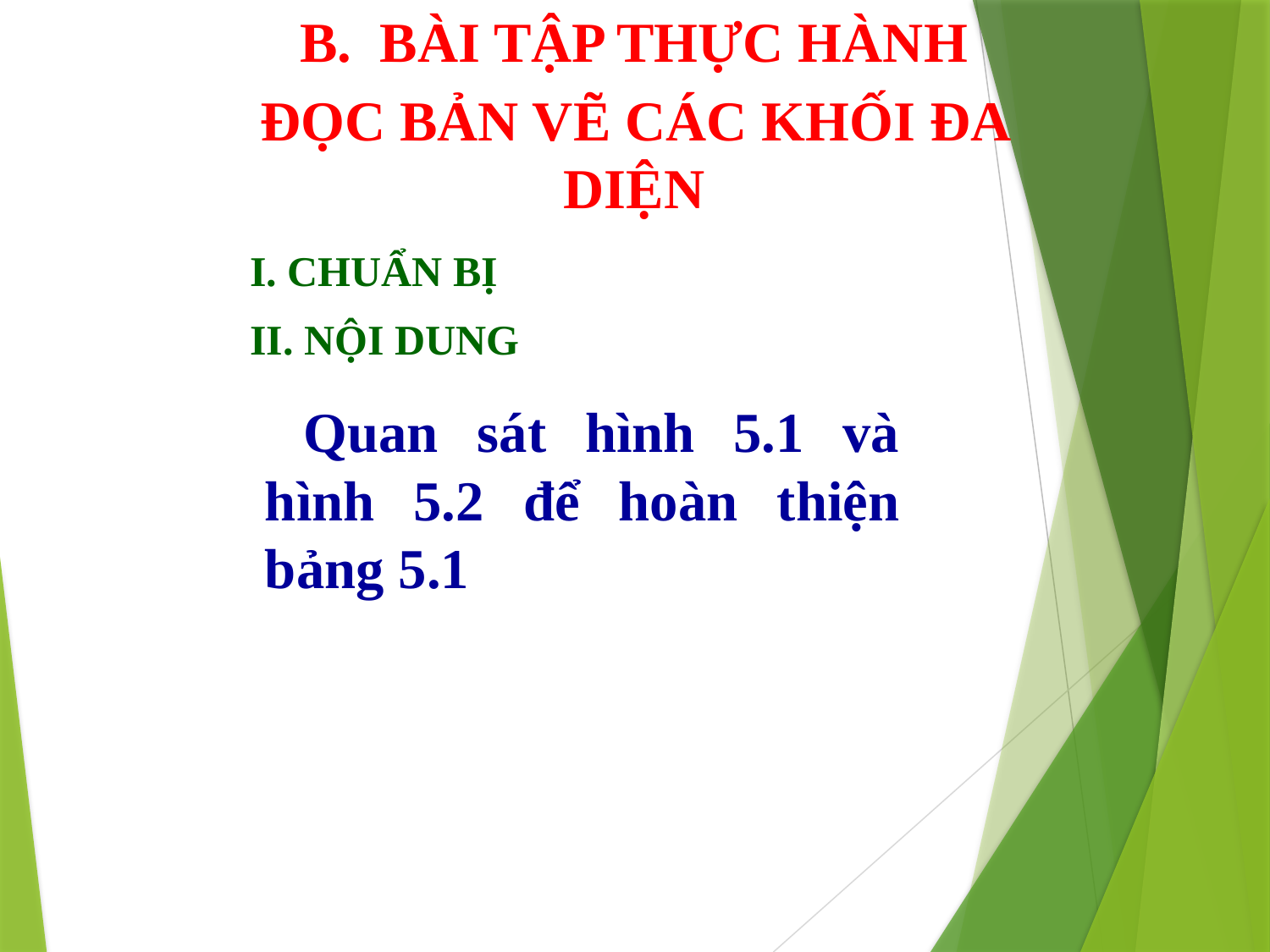

B.  BÀI TẬP THỰC HÀNH
ĐỌC BẢN VẼ CÁC KHỐI ĐA DIỆN
I. CHUẨN BỊ
II. NỘI DUNG
 Quan sát hình 5.1 và hình 5.2 để hoàn thiện bảng 5.1